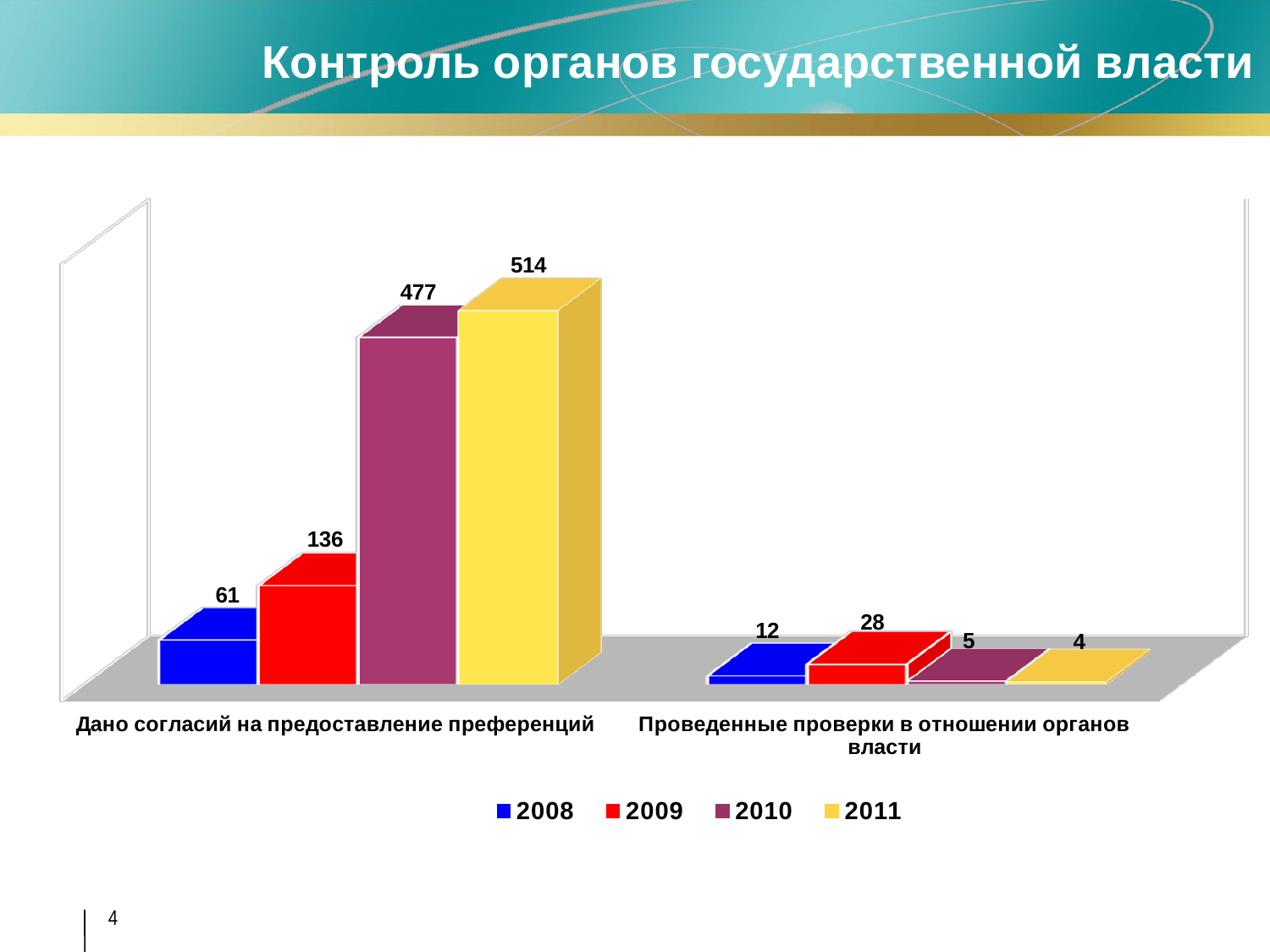

Контроль органов государственной власти

[unsupported chart]

4